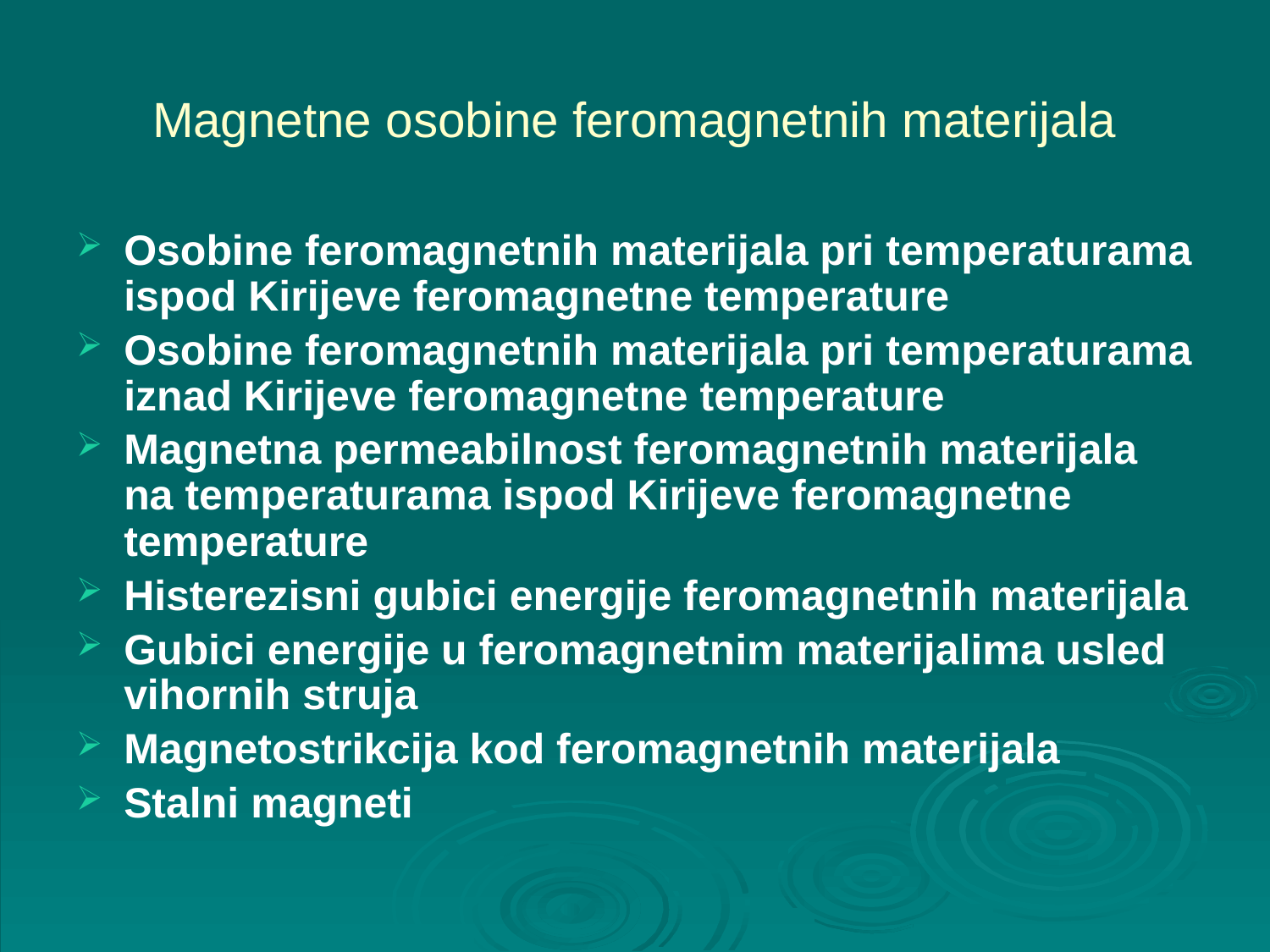

# Magnetne osobine feromagnetnih materijala
Osobine feromagnetnih materijala pri temperaturama ispod Kirijeve feromagnetne temperature
Osobine feromagnetnih materijala pri temperaturama iznad Kirijeve feromagnetne temperature
Magnetna permeabilnost feromagnetnih materijala na temperaturama ispod Kirijeve feromagnetne temperature
Histerezisni gubici energije feromagnetnih materijala
Gubici energije u feromagnetnim materijalima usled vihornih struja
Magnetostrikcija kod feromagnetnih materijala
Stalni magneti